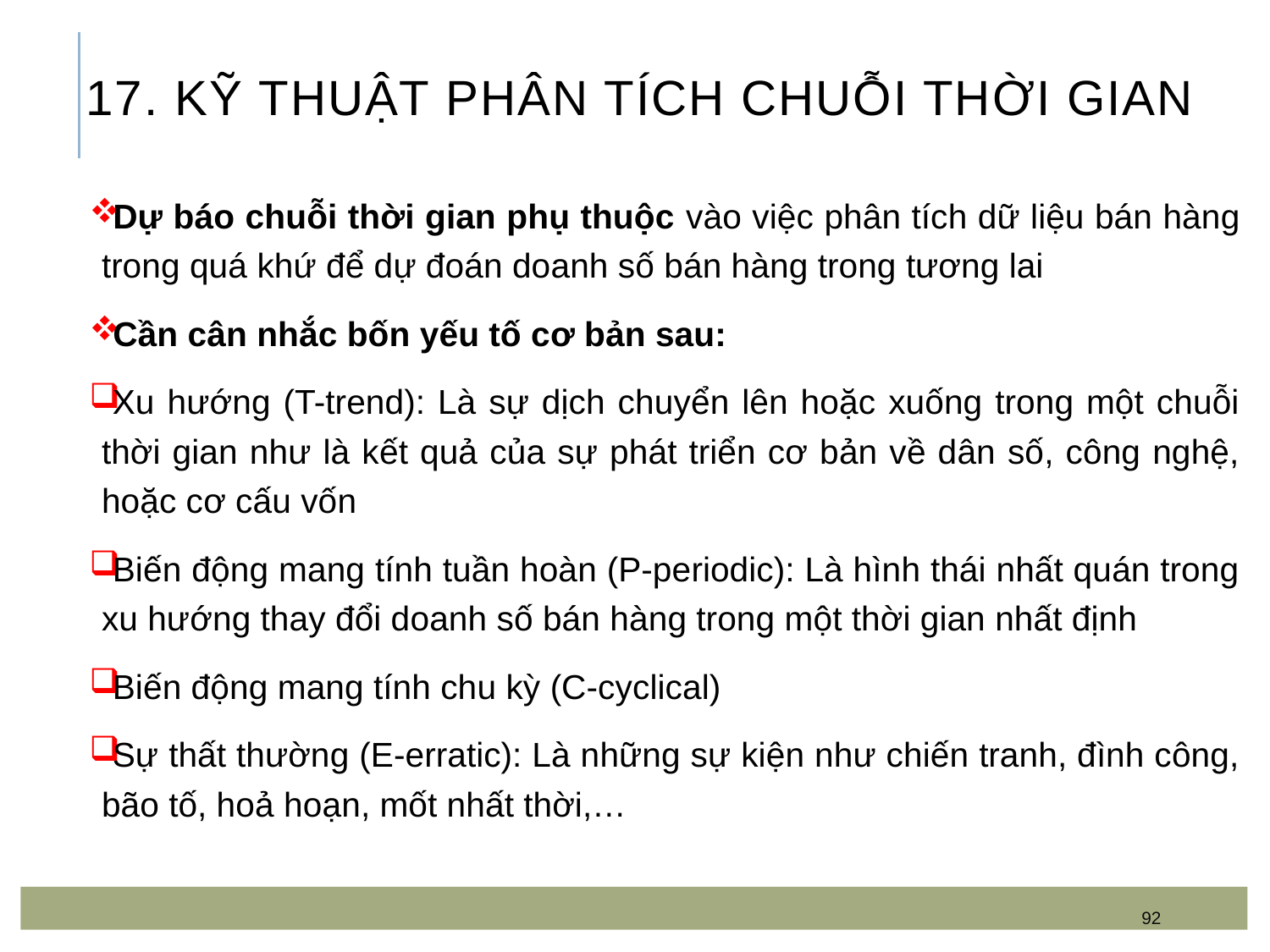

# 17. Kỹ thuật phân tích chuỗi thời gian
Dự báo chuỗi thời gian phụ thuộc vào việc phân tích dữ liệu bán hàng trong quá khứ để dự đoán doanh số bán hàng trong tương lai
Cần cân nhắc bốn yếu tố cơ bản sau:
Xu hướng (T-trend): Là sự dịch chuyển lên hoặc xuống trong một chuỗi thời gian như là kết quả của sự phát triển cơ bản về dân số, công nghệ, hoặc cơ cấu vốn
Biến động mang tính tuần hoàn (P-periodic): Là hình thái nhất quán trong xu hướng thay đổi doanh số bán hàng trong một thời gian nhất định
Biến động mang tính chu kỳ (C-cyclical)
Sự thất thường (E-erratic): Là những sự kiện như chiến tranh, đình công, bão tố, hoả hoạn, mốt nhất thời,…

92